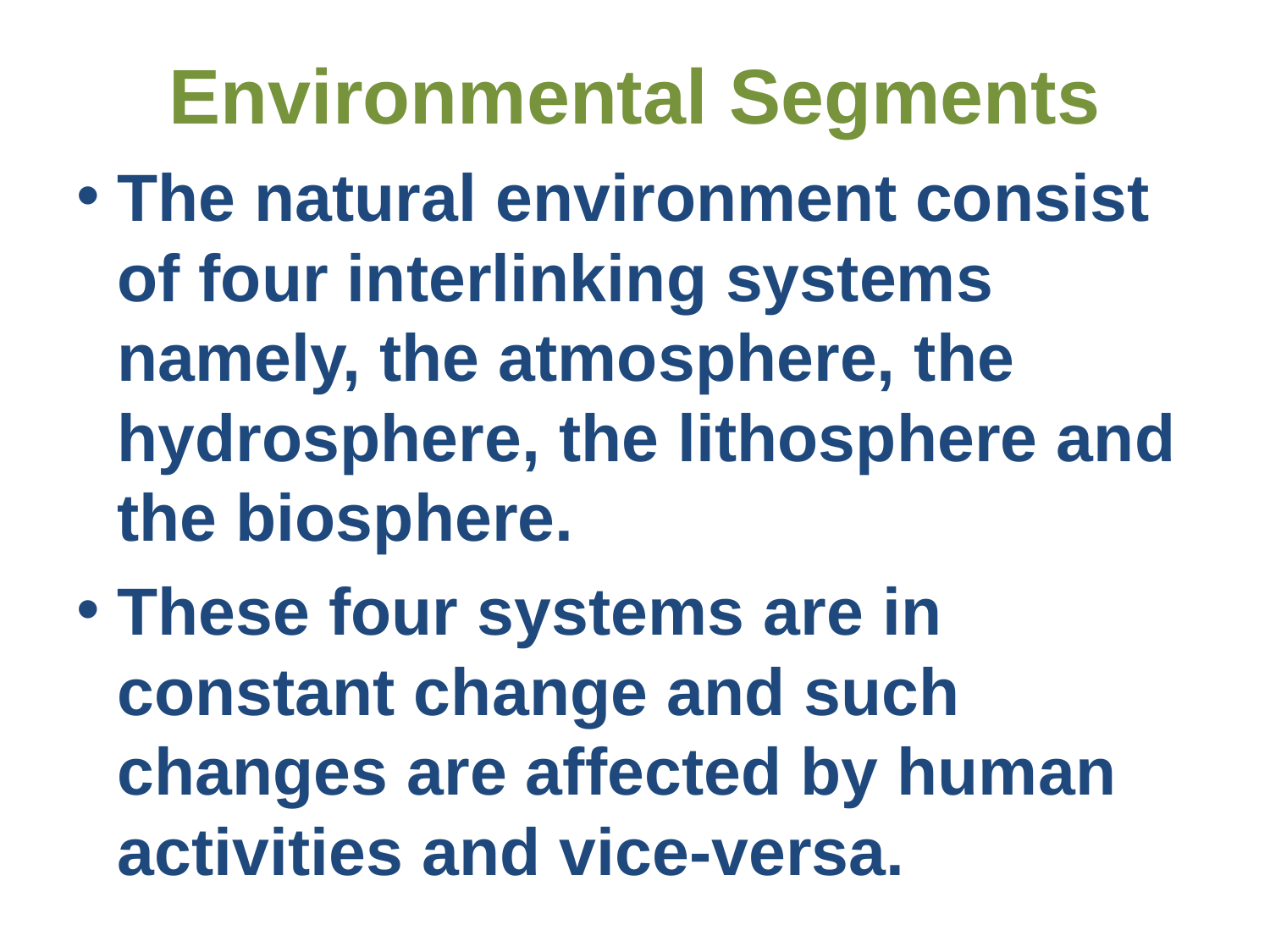

# Environmental Segments
The natural environment consist of four interlinking systems namely, the atmosphere, the hydrosphere, the lithosphere and the biosphere.
These four systems are in constant change and such changes are affected by human activities and vice-versa.